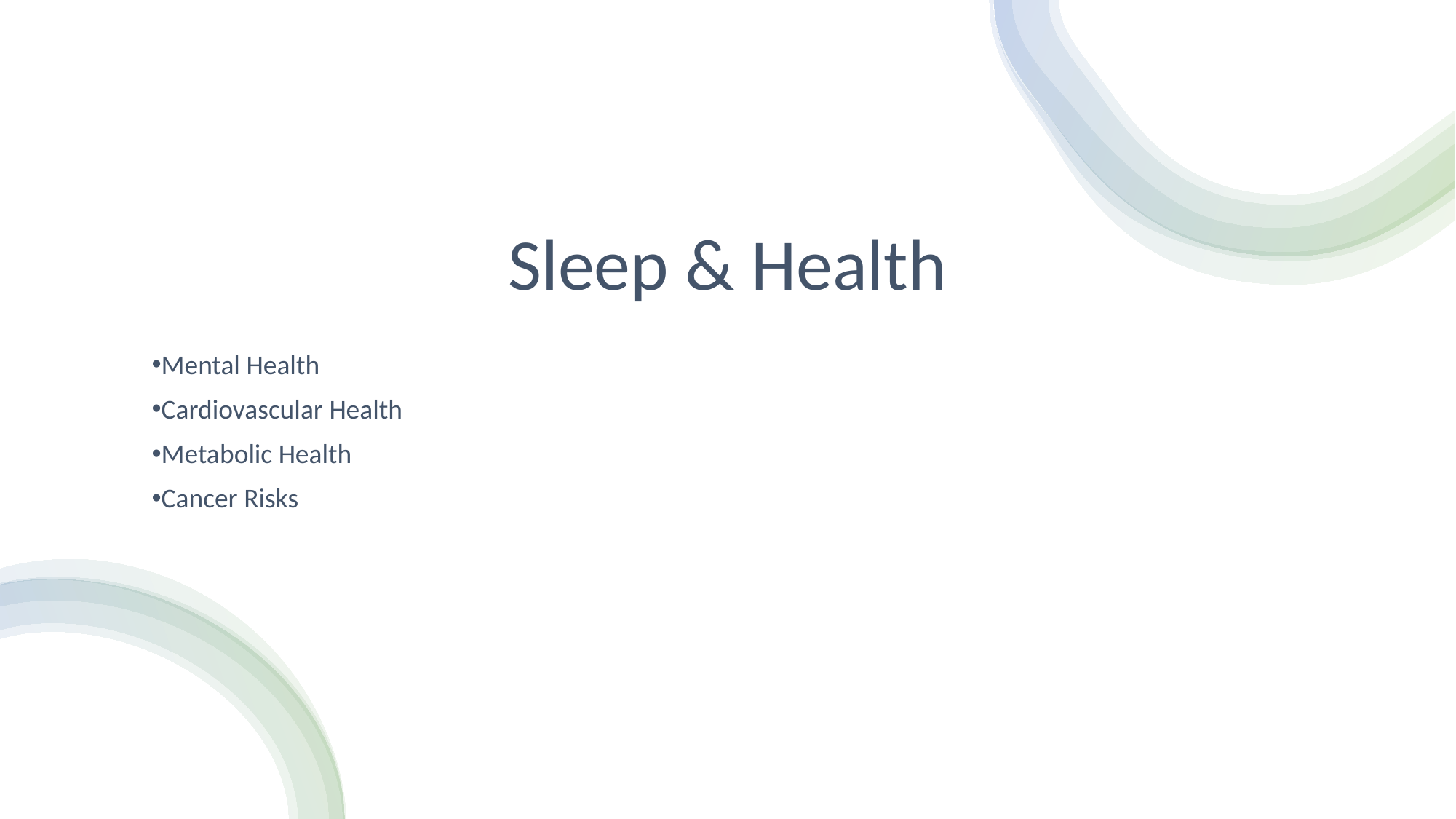

# Sleep & Health
Mental Health
Cardiovascular Health
Metabolic Health
Cancer Risks